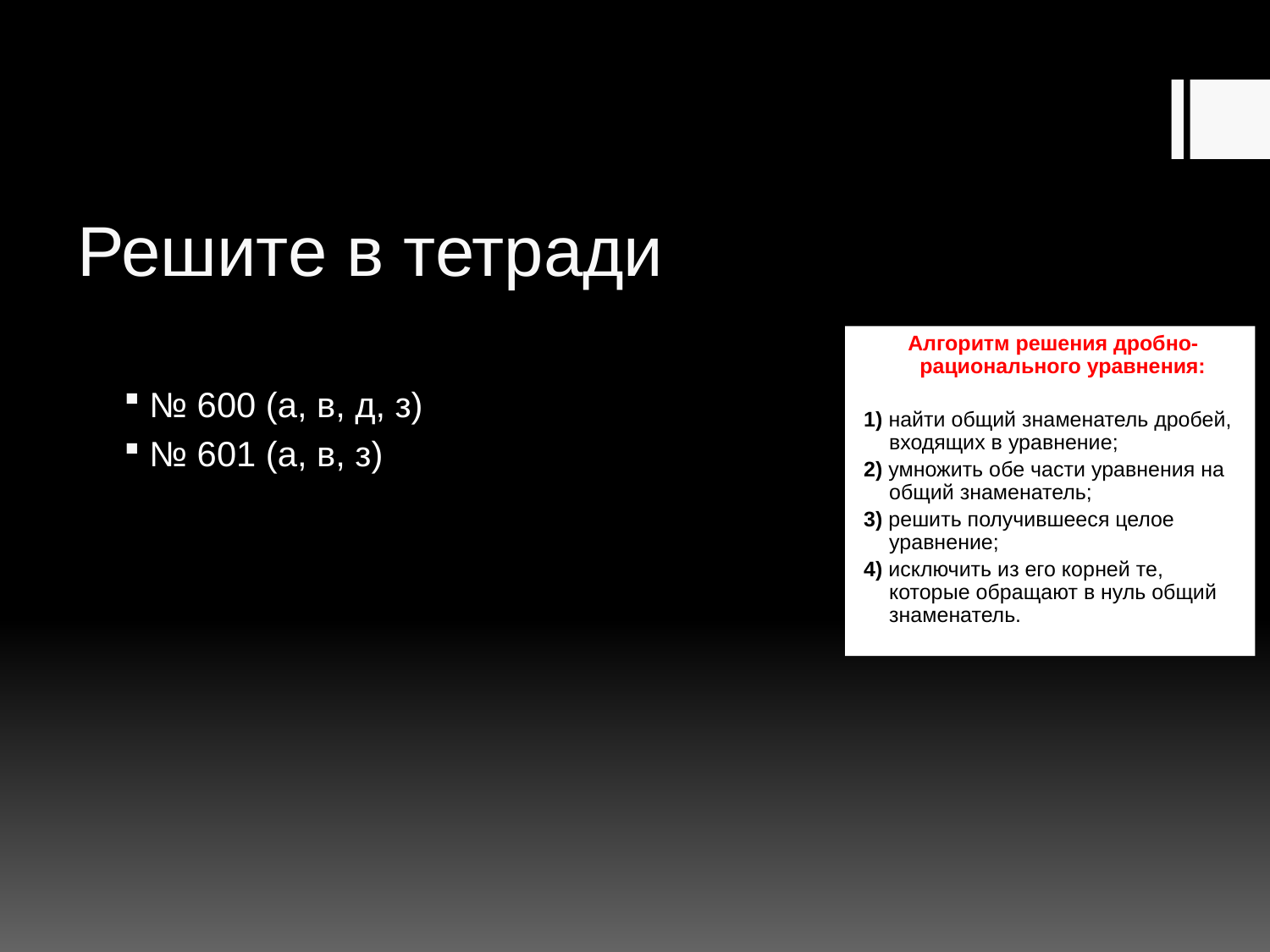

# Решите в тетради
Алгоритм решения дробно-рационального уравнения:

1) найти общий знаменатель дробей, входящих в уравнение;
2) умножить обе части уравнения на общий знаменатель;
3) решить получившееся целое уравнение;
4) исключить из его корней те, которые обращают в нуль общий знаменатель.
№ 600 (а, в, д, з)
№ 601 (а, в, з)